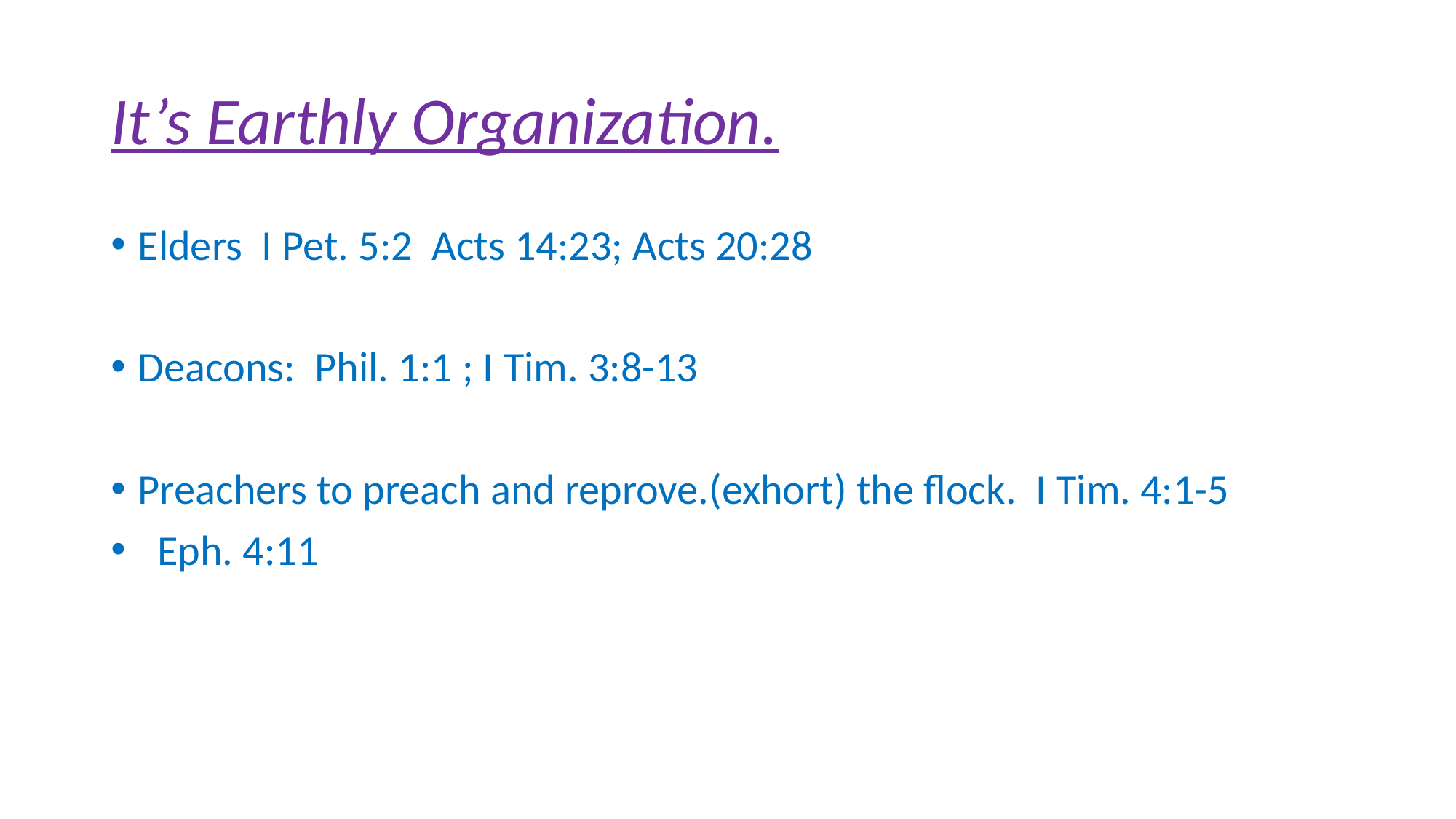

# It’s Earthly Organization.
Elders  I Pet. 5:2  Acts 14:23; Acts 20:28

Deacons:  Phil. 1:1 ; I Tim. 3:8-13

Preachers to preach and reprove.(exhort) the flock.  I Tim. 4:1-5
  Eph. 4:11